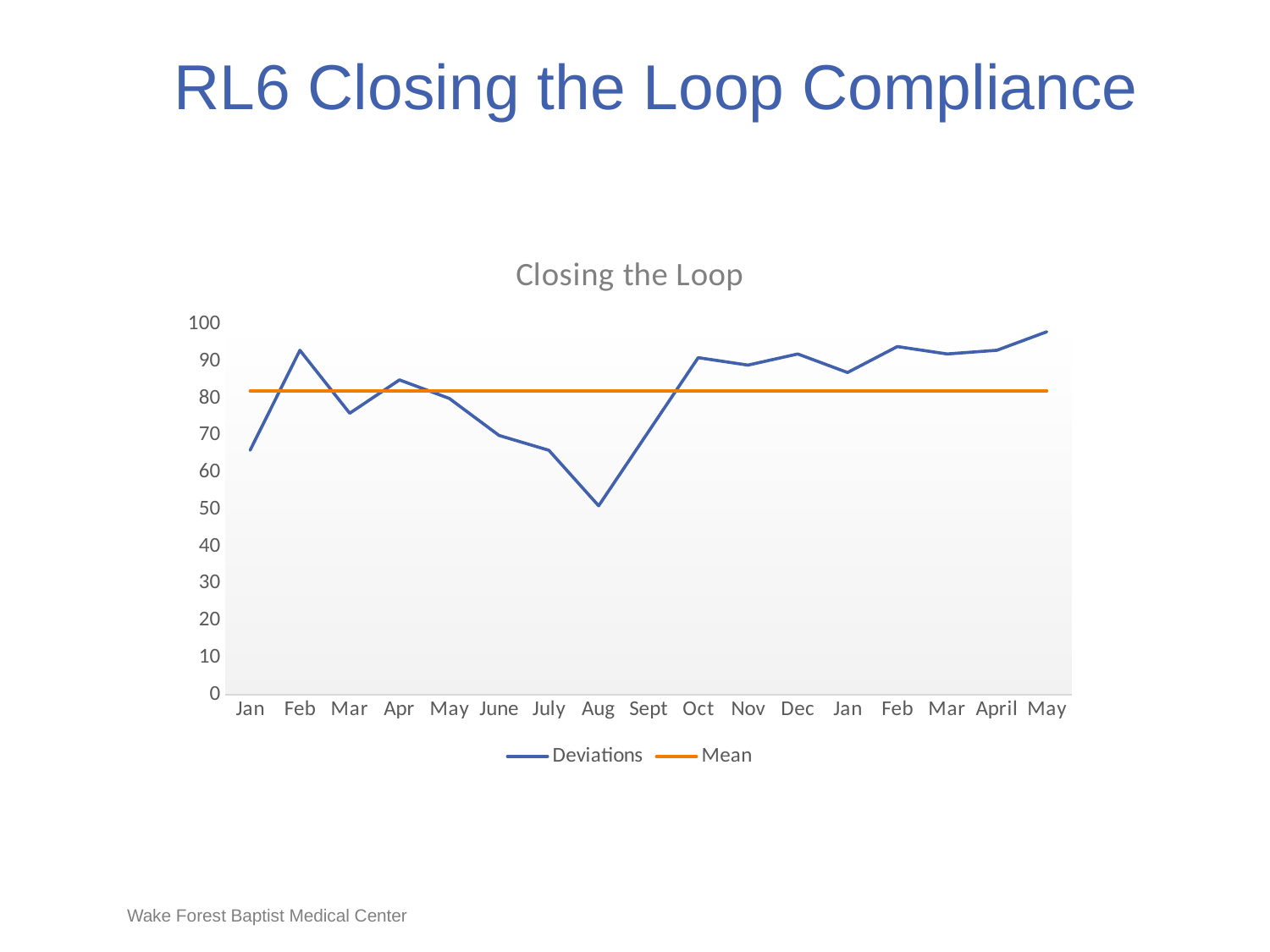

# RL6 Closing the Loop Compliance

### Chart: Closing the Loop

| Category | Deviations | Mean |
|---|---|---|
| Jan | 66.0 | 82.0 |
| Feb | 93.0 | 82.0 |
| Mar | 76.0 | 82.0 |
| Apr | 85.0 | 82.0 |
| May | 80.0 | 82.0 |
| June | 70.0 | 82.0 |
| July | 66.0 | 82.0 |
| Aug | 51.0 | 82.0 |
| Sept | 71.0 | 82.0 |
| Oct | 91.0 | 82.0 |
| Nov | 89.0 | 82.0 |
| Dec | 92.0 | 82.0 |
| Jan | 87.0 | 82.0 |
| Feb | 94.0 | 82.0 |
| Mar | 92.0 | 82.0 |
| April | 93.0 | 82.0 |
| May | 98.0 | 82.0 |